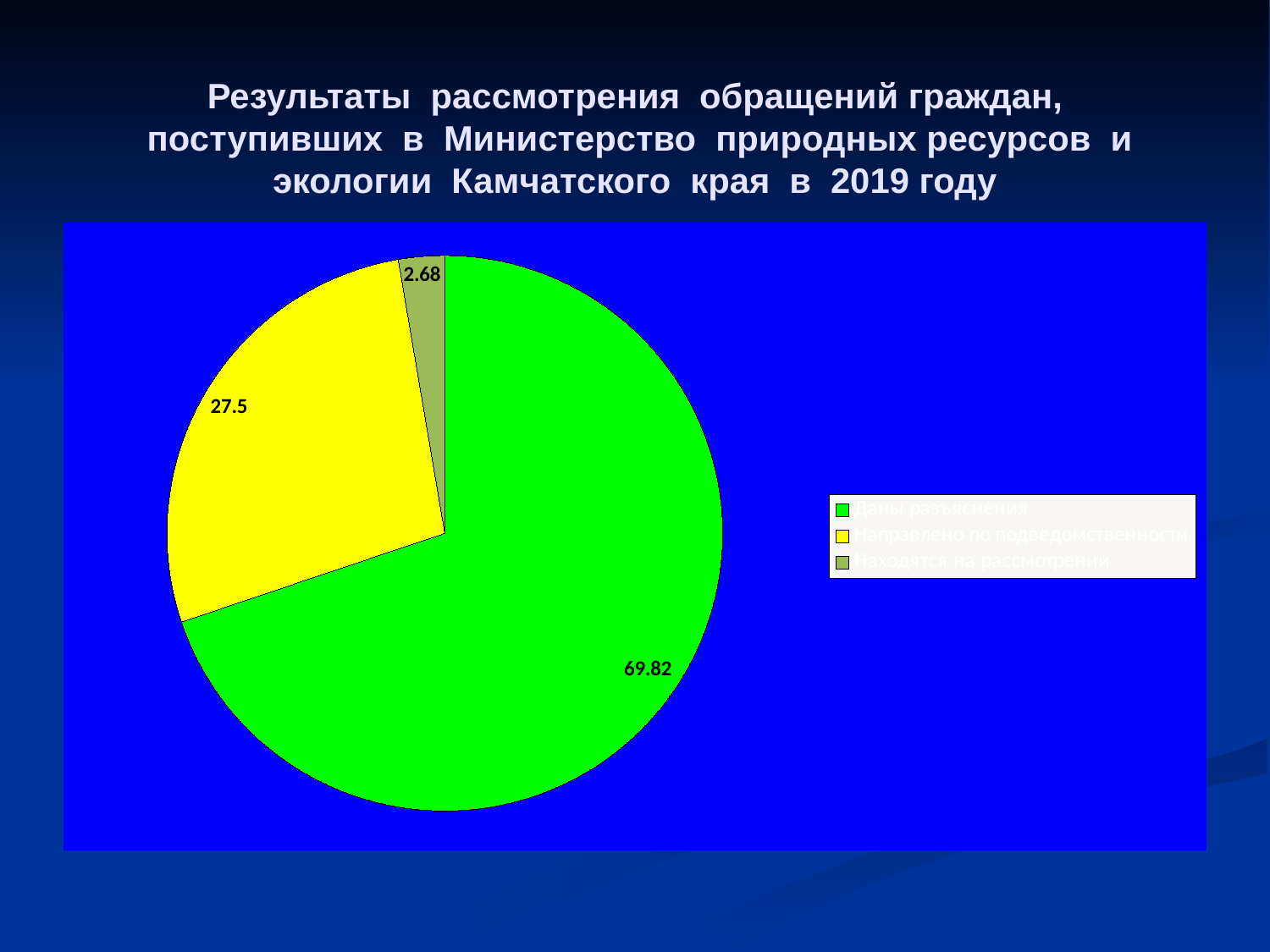

# Результаты  рассмотрения  обращений граждан, поступивших  в  Министерство  природных ресурсов  и экологии  Камчатского  края  в  2019 году

### Chart

| Category |  |
|---|---|
| Даны разъяснения | 69.82 |
| Направлено по подведомственности | 27.5 |
| Находятся на рассмотрении | 2.68 |

### Chart

| Category |
|---|